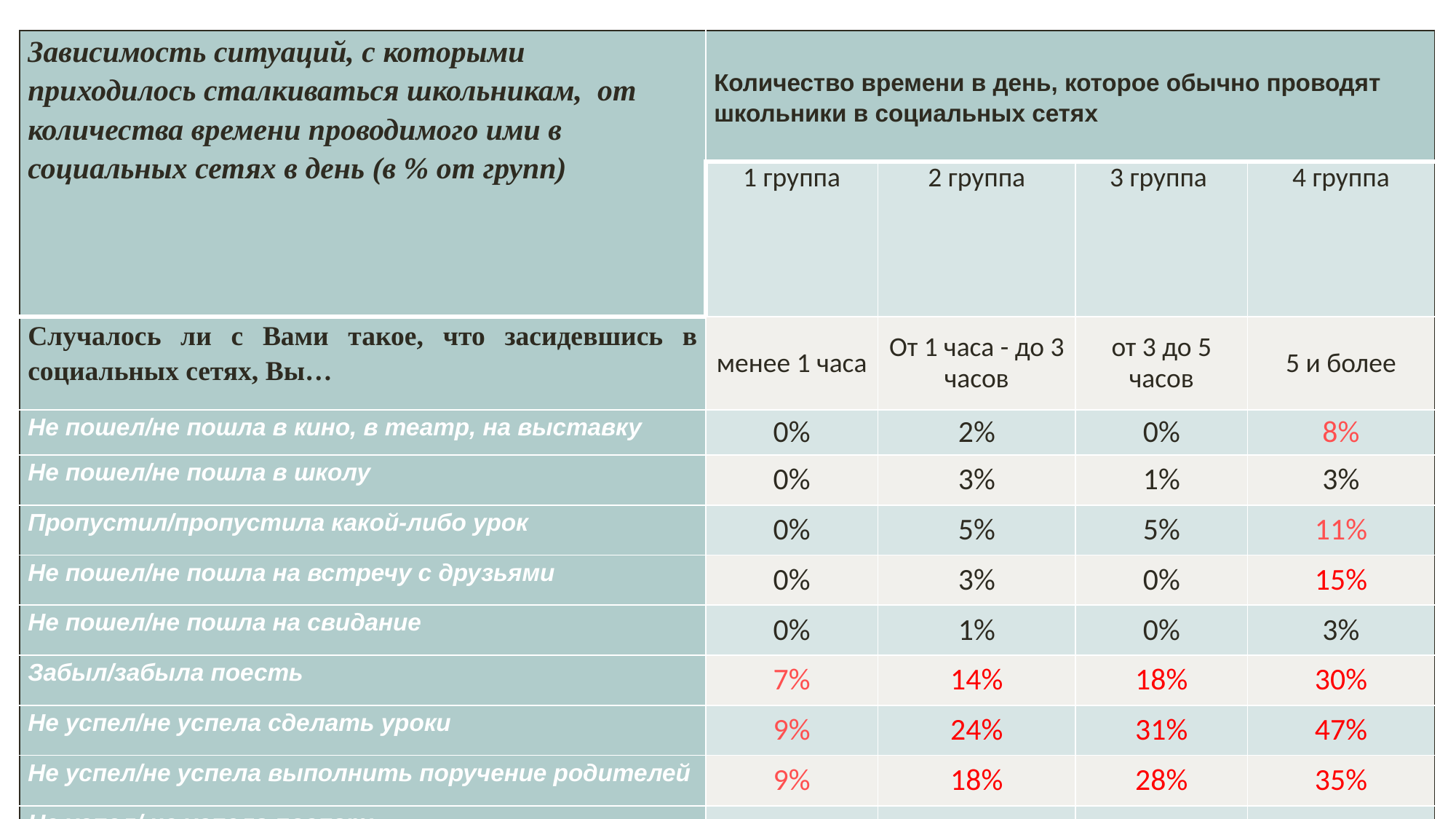

| Зависимость ситуаций, с которыми приходилось сталкиваться школьникам, от количества времени проводимого ими в социальных сетях в день (в % от групп) | Количество времени в день, которое обычно проводят школьники в социальных сетях |  |  |  |
| --- | --- | --- | --- | --- |
|  | 1 группа | 2 группа | 3 группа | 4 группа |
| Случалось ли с Вами такое, что засидевшись в социальных сетях, Вы… | менее 1 часа | От 1 часа - до 3 часов | от 3 до 5 часов | 5 и более |
| Не пошел/не пошла в кино, в театр, на выставку | 0% | 2% | 0% | 8% |
| Не пошел/не пошла в школу | 0% | 3% | 1% | 3% |
| Пропустил/пропустила какой-либо урок | 0% | 5% | 5% | 11% |
| Не пошел/не пошла на встречу с друзьями | 0% | 3% | 0% | 15% |
| Не пошел/не пошла на свидание | 0% | 1% | 0% | 3% |
| Забыл/забыла поесть | 7% | 14% | 18% | 30% |
| Не успел/не успела сделать уроки | 9% | 24% | 31% | 47% |
| Не успел/не успела выполнить поручение родителей | 9% | 18% | 28% | 35% |
| Не успел/ не успела поспать | 0% | 0% | 1% | 3% |